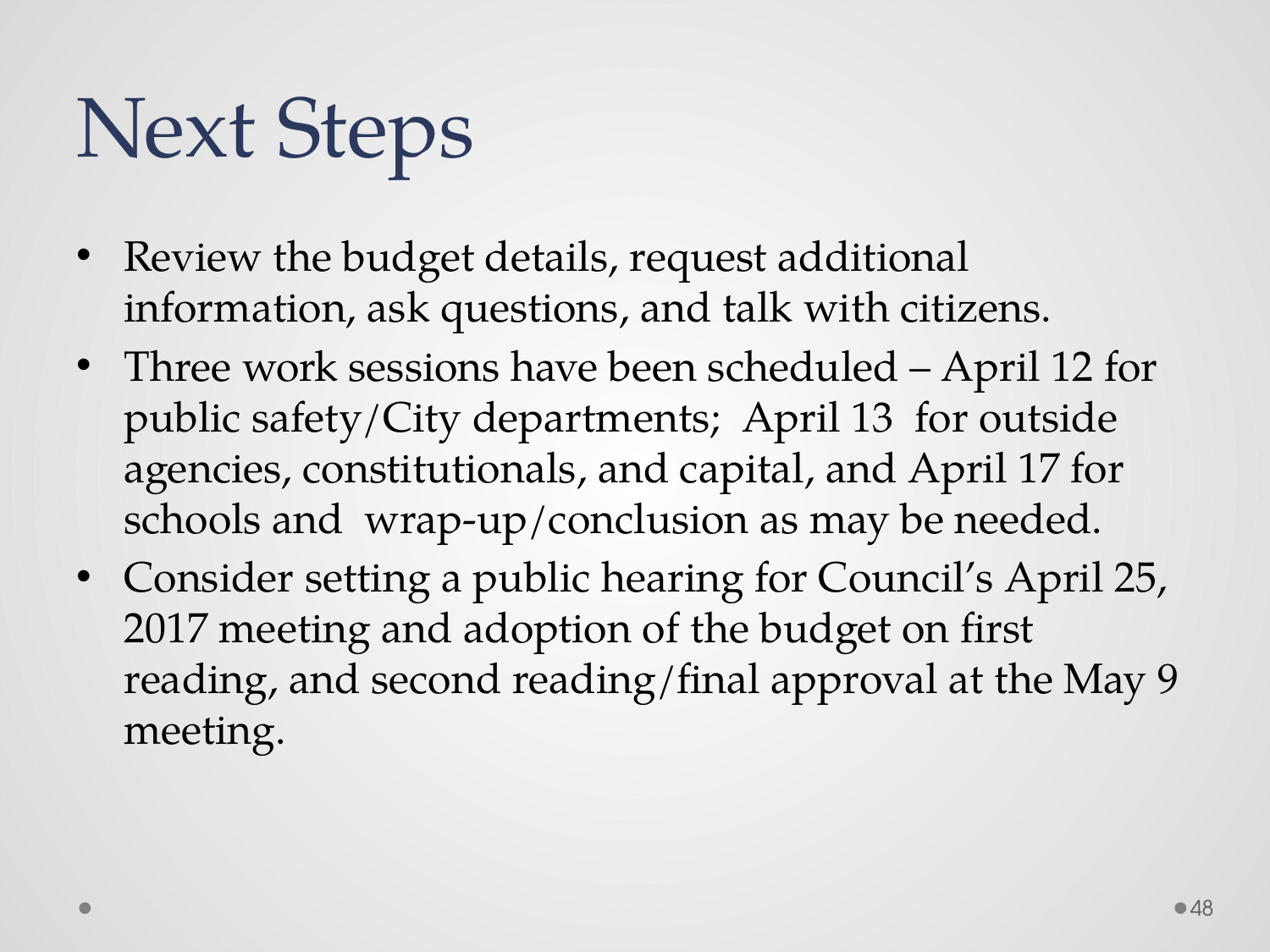

# Next Steps
Review the budget details, request additional information, ask questions, and talk with citizens.
Three work sessions have been scheduled – April 12 for public safety/City departments;  April 13  for outside agencies, constitutionals, and capital, and April 17 for schools and  wrap-up/conclusion as may be needed.
Consider setting a public hearing for Council’s April 25, 2017 meeting and adoption of the budget on first reading, and second reading/final approval at the May 9 meeting.
48